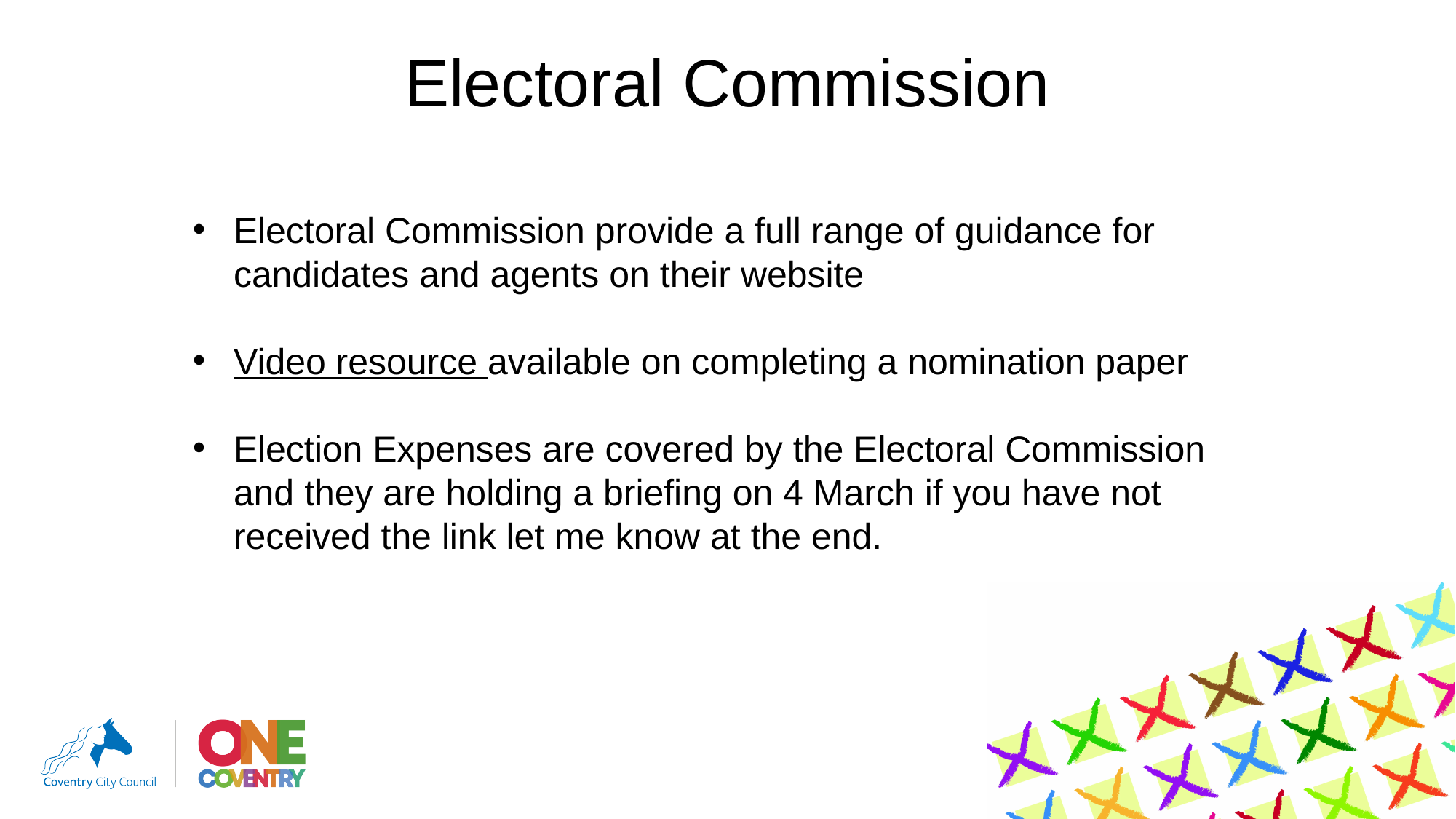

# Electoral Commission
Electoral Commission provide a full range of guidance for candidates and agents on their website

Video resource available on completing a nomination paper

Election Expenses are covered by the Electoral Commission and they are holding a briefing on 4 March if you have not received the link let me know at the end.